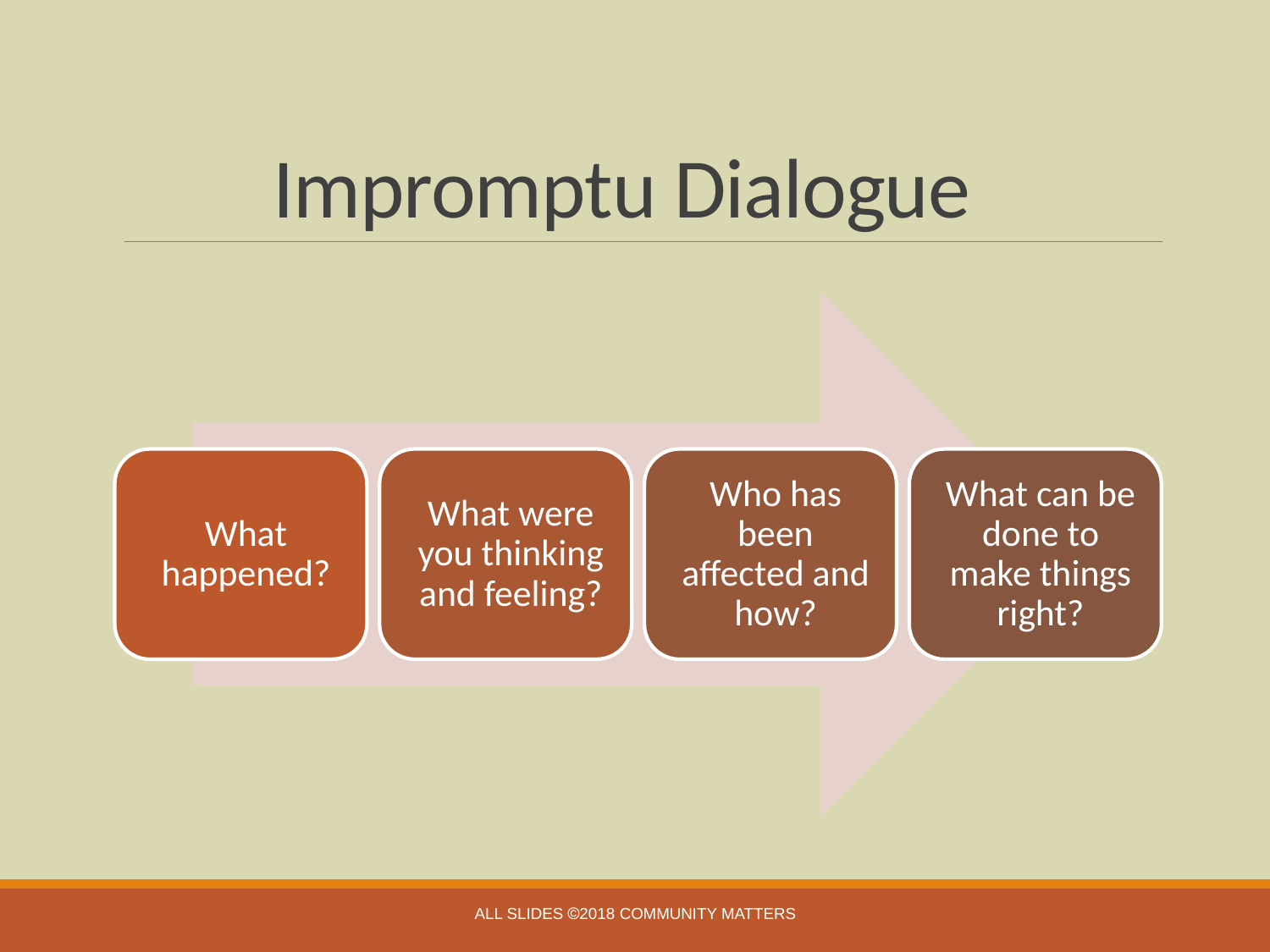

# Impromptu Dialogue
What happened?
What were you thinking and feeling?
Who has been affected and how?
What can be done to make things right?
All Slides ©2018 Community Matters